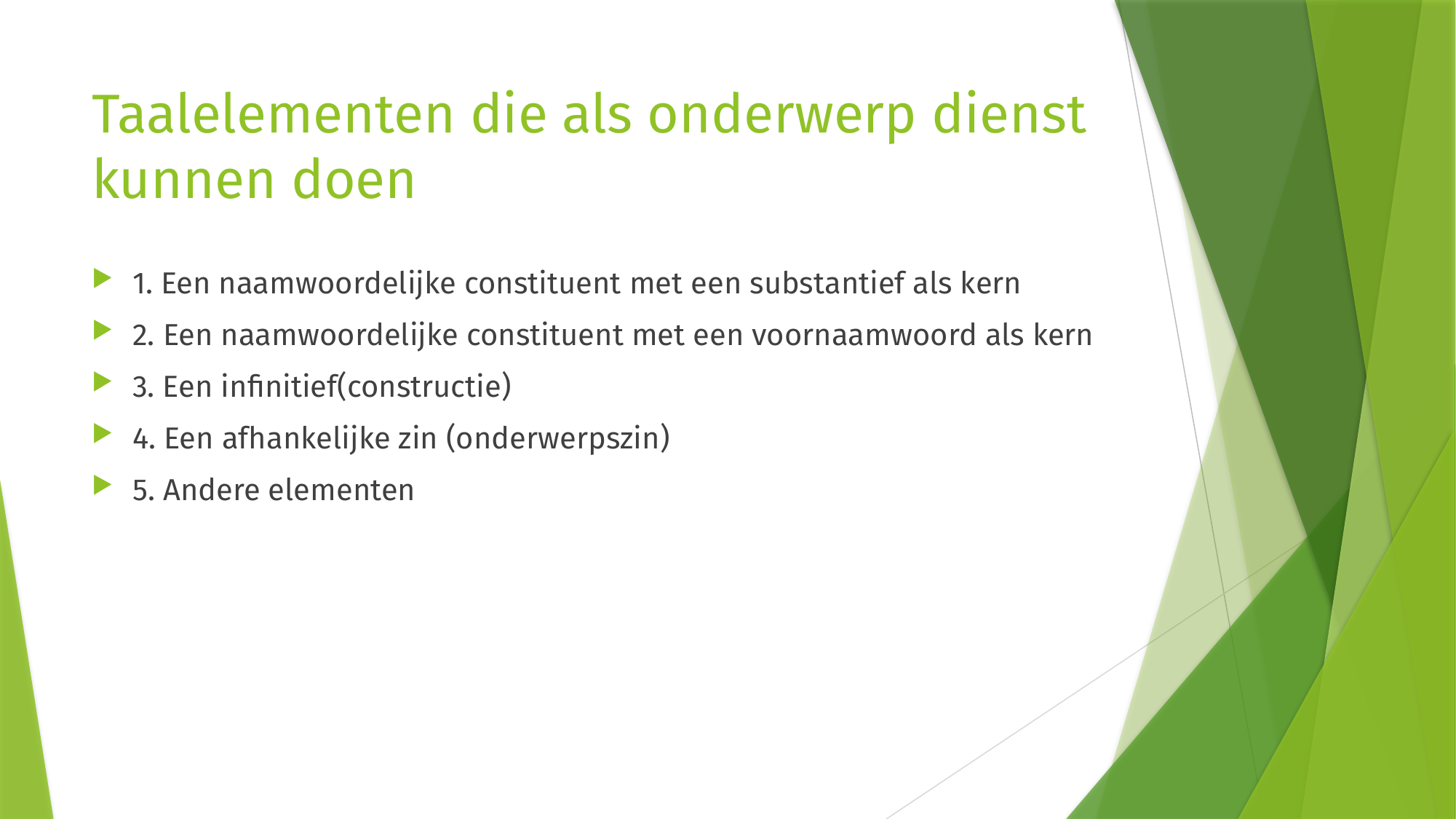

# Taalelementen die als onderwerp dienst kunnen doen
1. Een naamwoordelijke constituent met een substantief als kern
2. Een naamwoordelijke constituent met een voornaamwoord als kern
3. Een infinitief(constructie)
4. Een afhankelijke zin (onderwerpszin)
5. Andere elementen